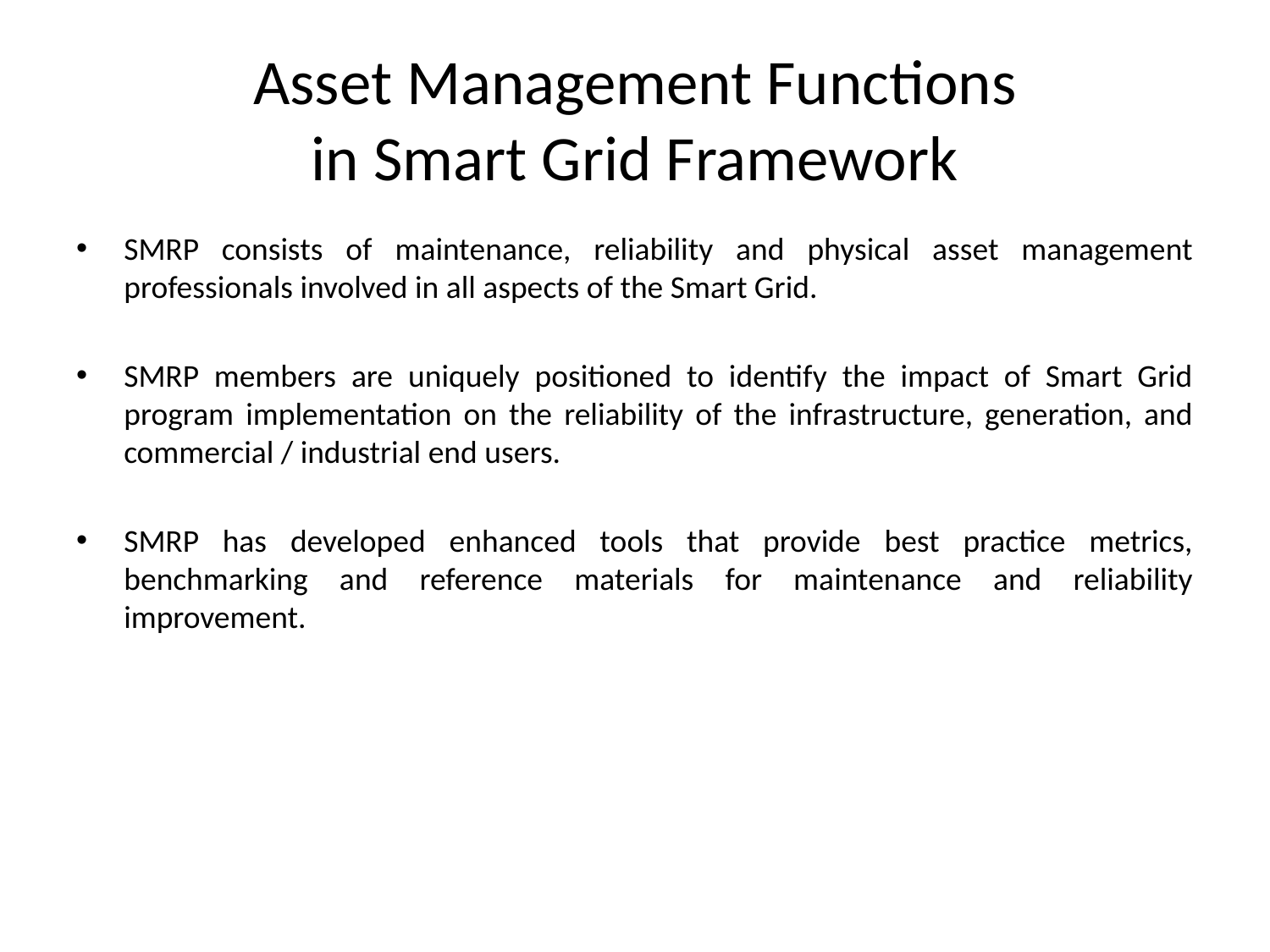

# Asset Management Functions in Smart Grid Framework
SMRP consists of maintenance, reliability and physical asset management professionals involved in all aspects of the Smart Grid.

SMRP members are uniquely positioned to identify the impact of Smart Grid program implementation on the reliability of the infrastructure, generation, and commercial / industrial end users.

SMRP has developed enhanced tools that provide best practice metrics, benchmarking and reference materials for maintenance and reliability improvement.